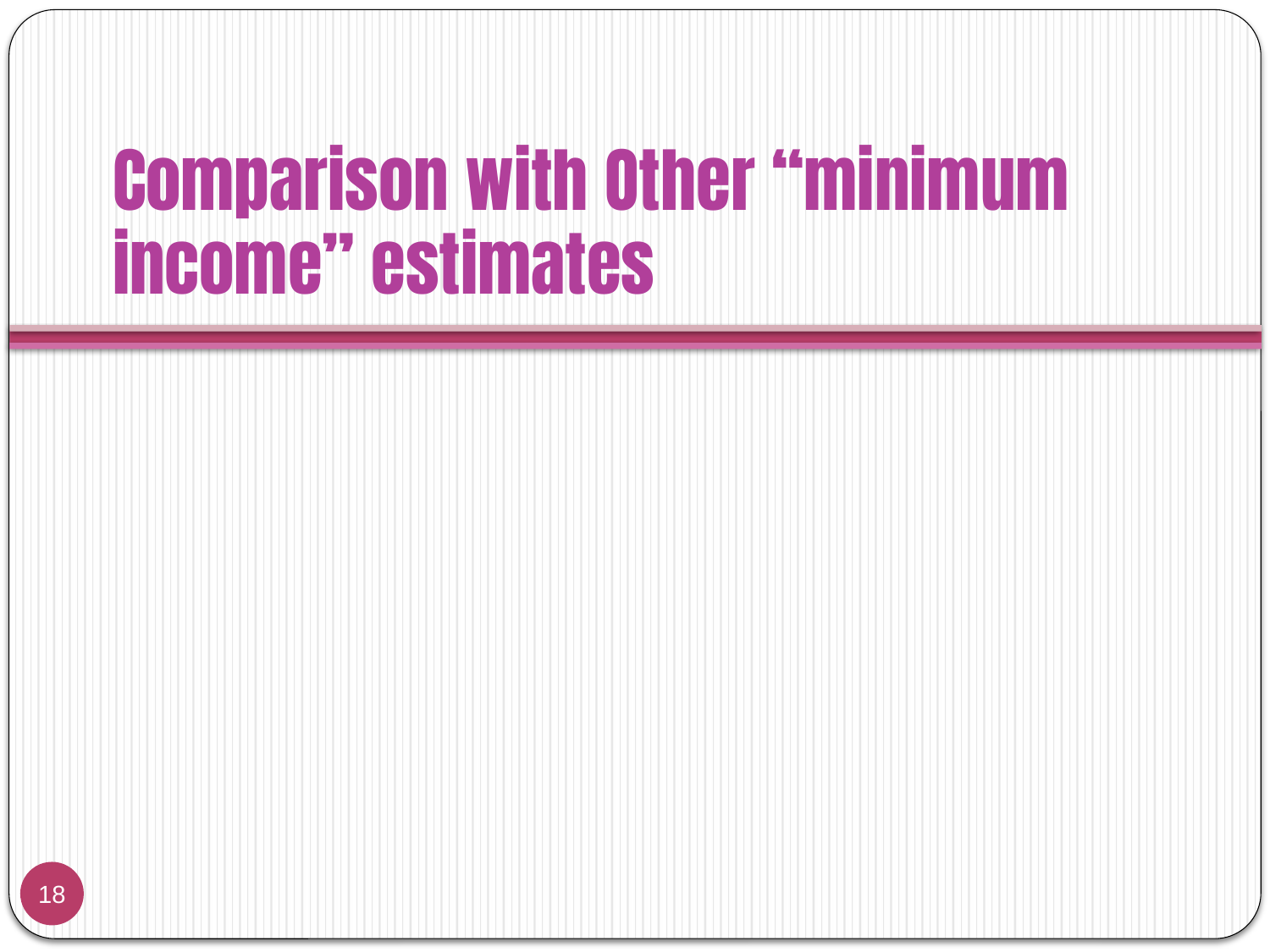

# Comparison with Other “minimum income” estimates

18